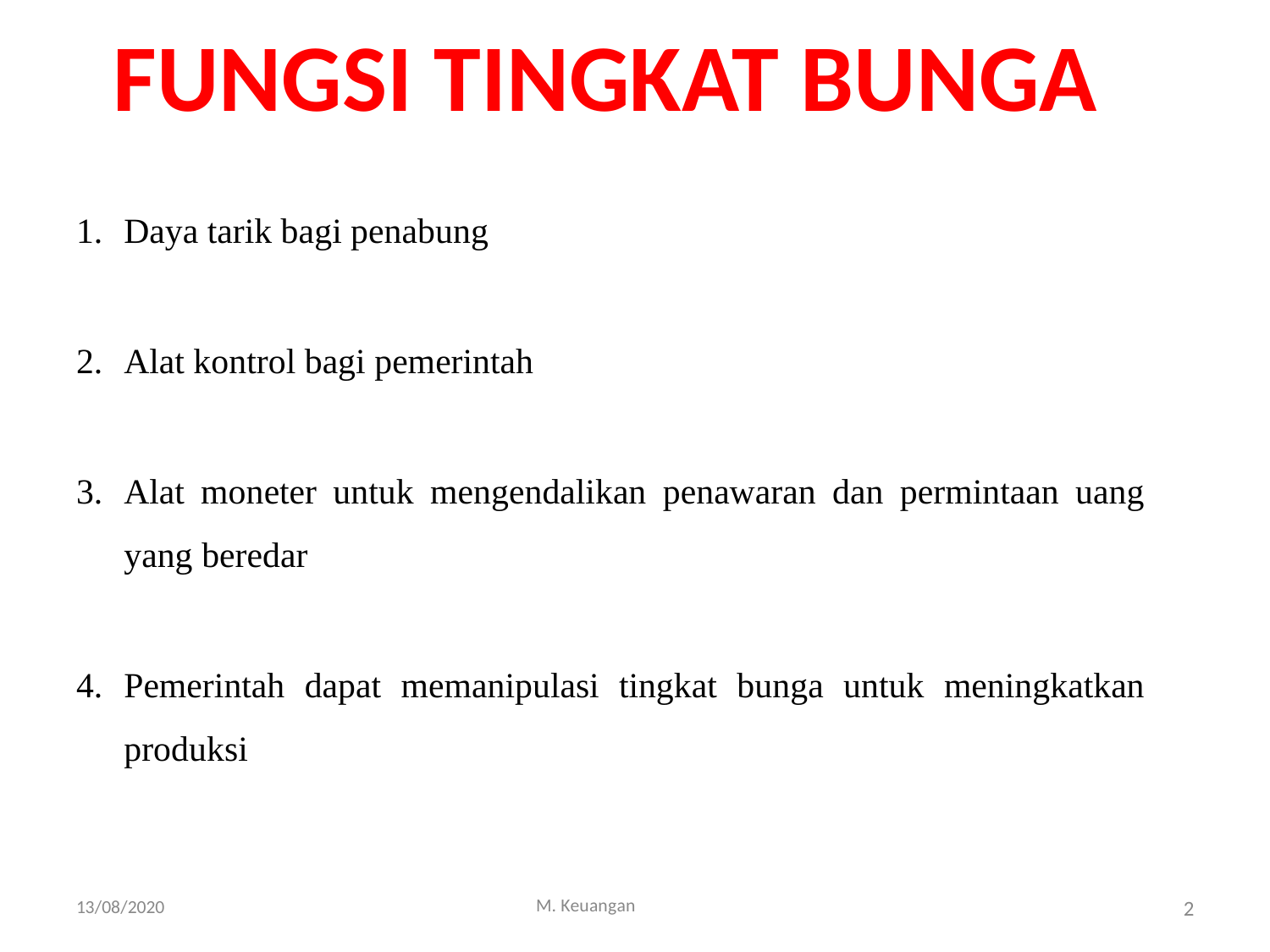

FUNGSI TINGKAT BUNGA

Daya tarik bagi penabung

Alat kontrol bagi pemerintah

Alat moneter untuk mengendalikan penawaran dan permintaan uang yang beredar

Pemerintah dapat memanipulasi tingkat bunga untuk meningkatkan produksi

2
M. Keuangan
13/08/2020